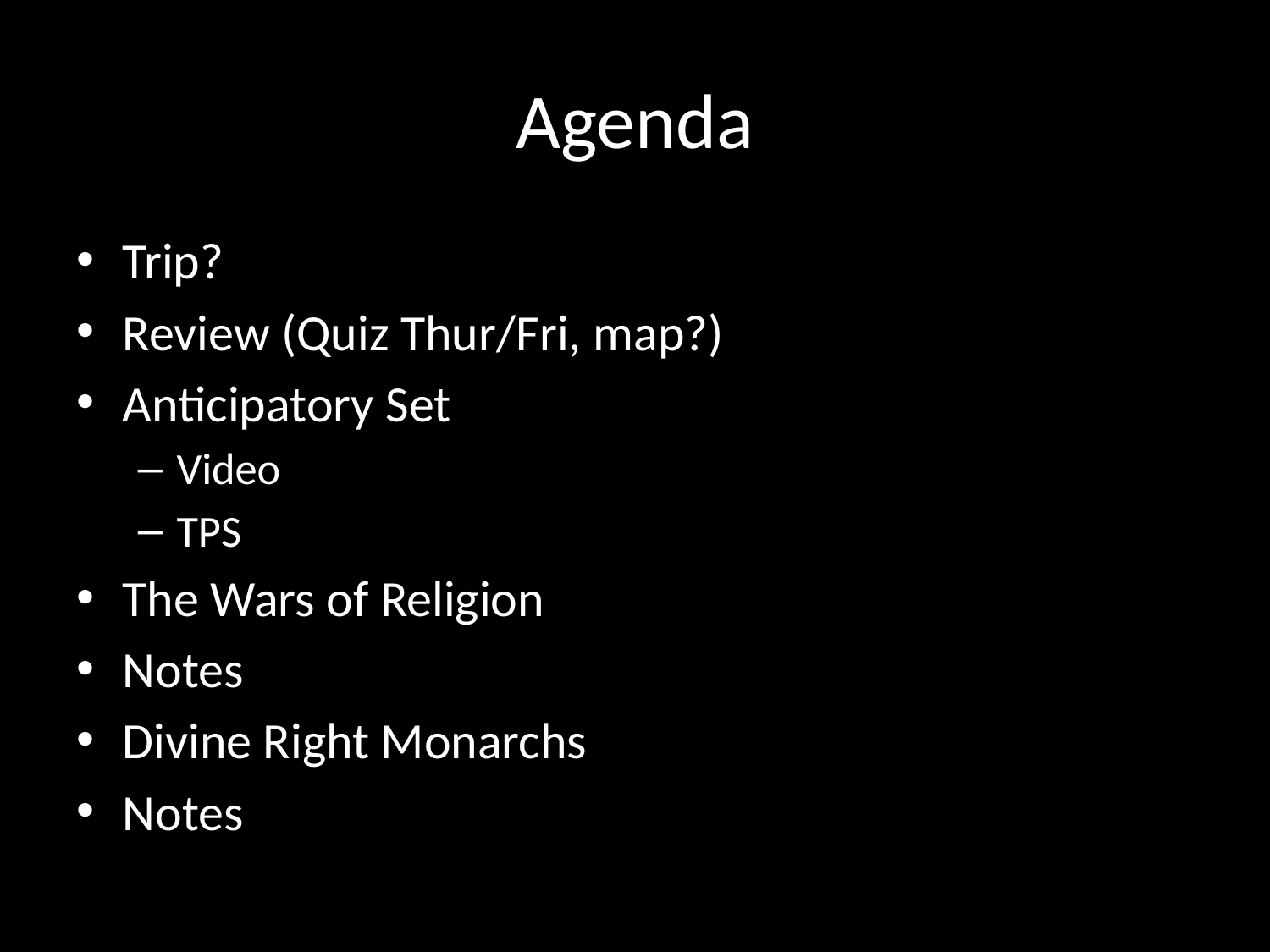

# Agenda
Trip?
Review (Quiz Thur/Fri, map?)
Anticipatory Set
Video
TPS
The Wars of Religion
Notes
Divine Right Monarchs
Notes